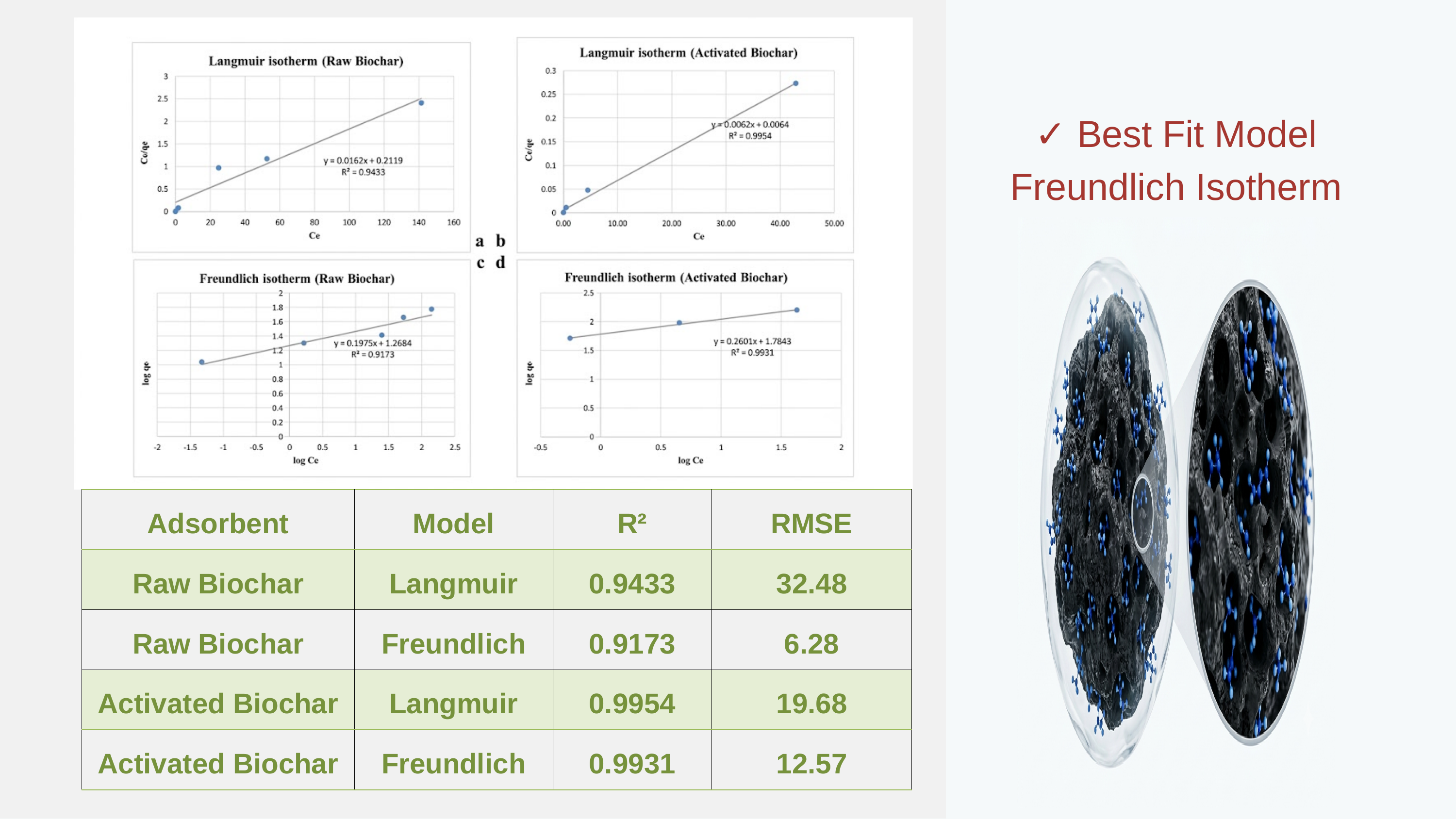

✓ Best Fit Model
Freundlich Isotherm

| Adsorbent | Model | R² | RMSE |
| --- | --- | --- | --- |
| Raw Biochar | Langmuir | 0.9433 | 32.48 |
| Raw Biochar | Freundlich | 0.9173 | 6.28 |
| Activated Biochar | Langmuir | 0.9954 | 19.68 |
| Activated Biochar | Freundlich | 0.9931 | 12.57 |